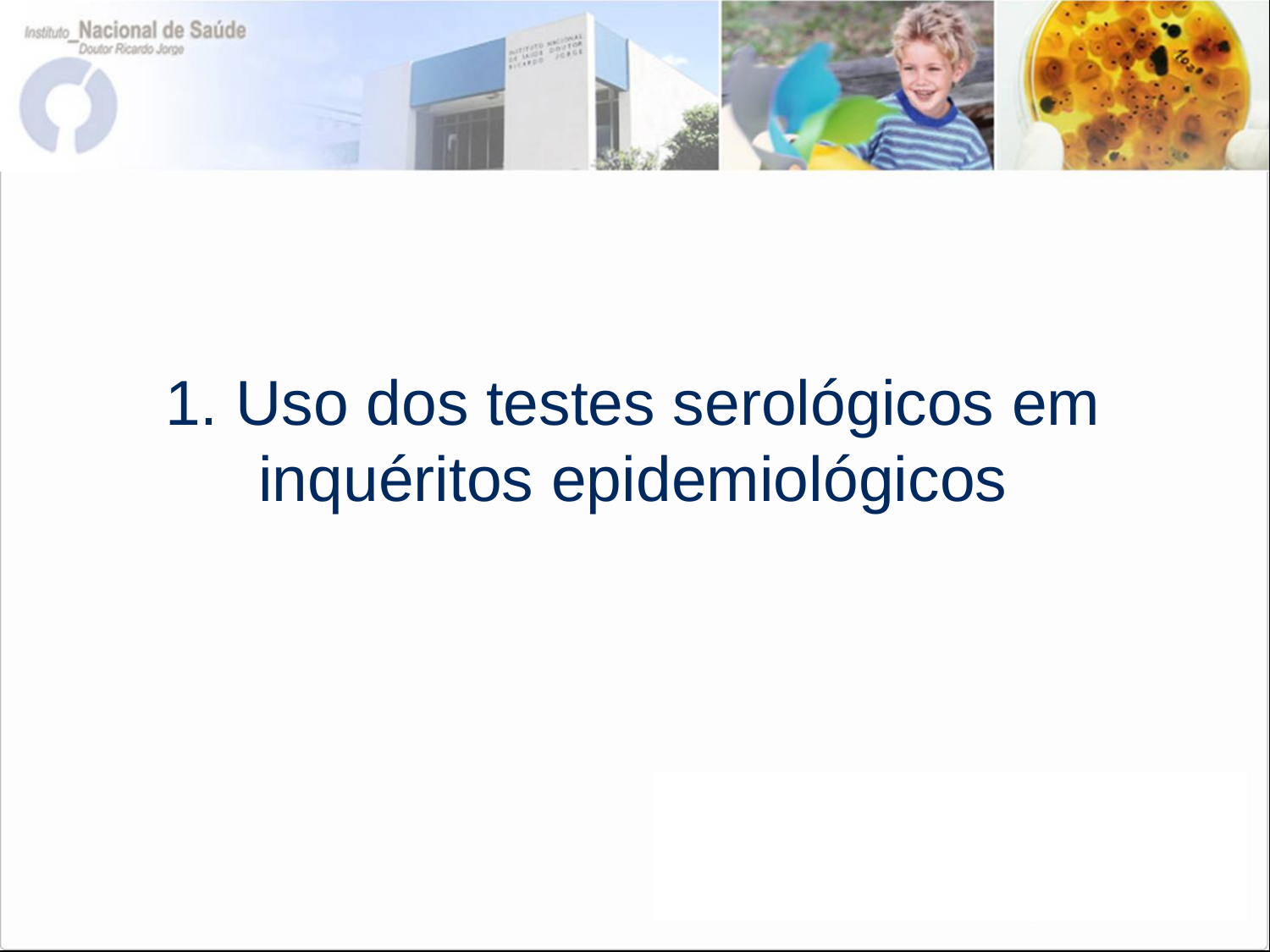

# 1. Uso dos testes serológicos em inquéritos epidemiológicos